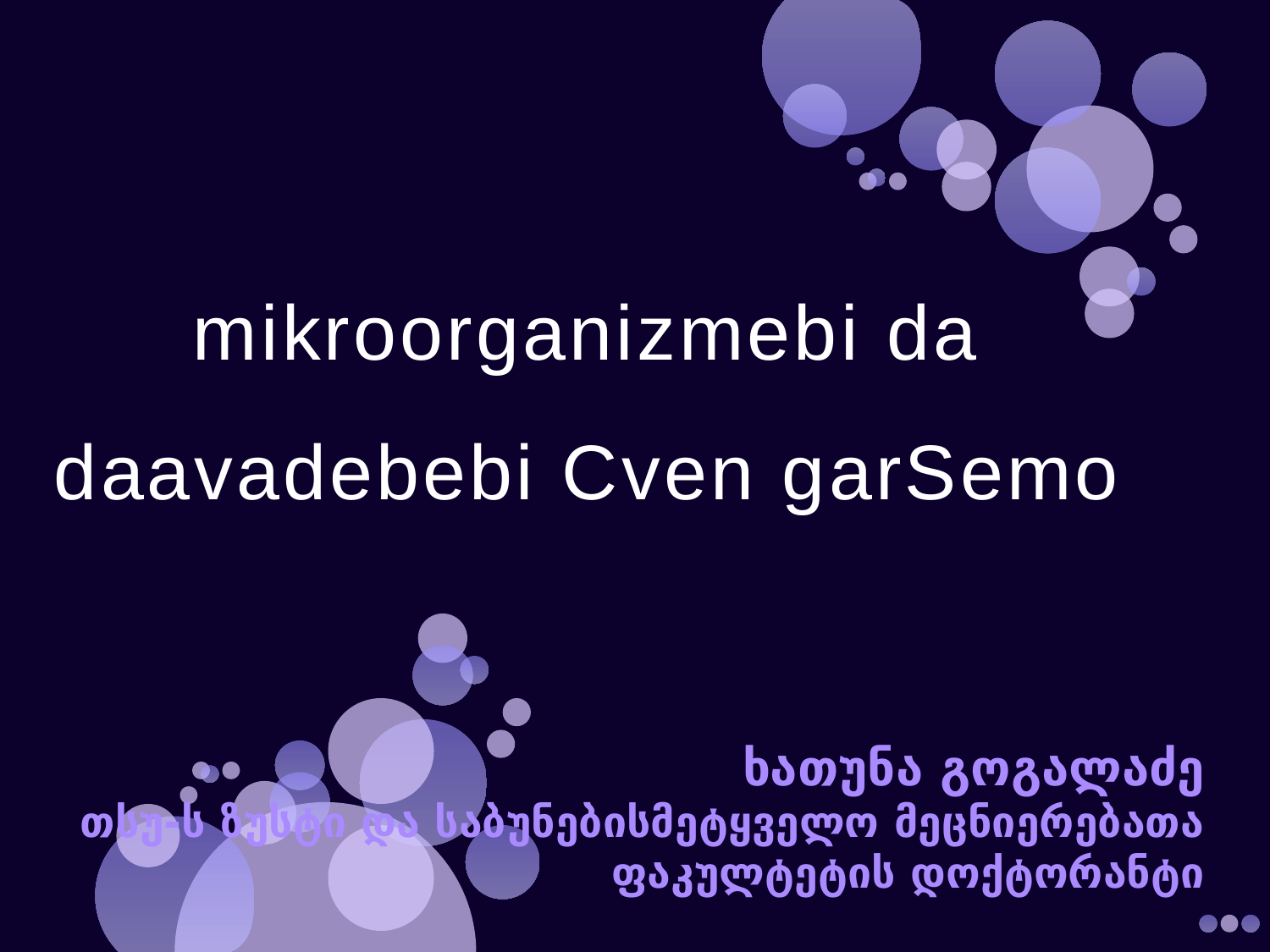

# mikroorganizmebi da daavadebebi Cven garSemo
ხათუნა გოგალაძე
თსუ-ს ზუსტი და საბუნებისმეტყველო მეცნიერებათა ფაკულტეტის დოქტორანტი